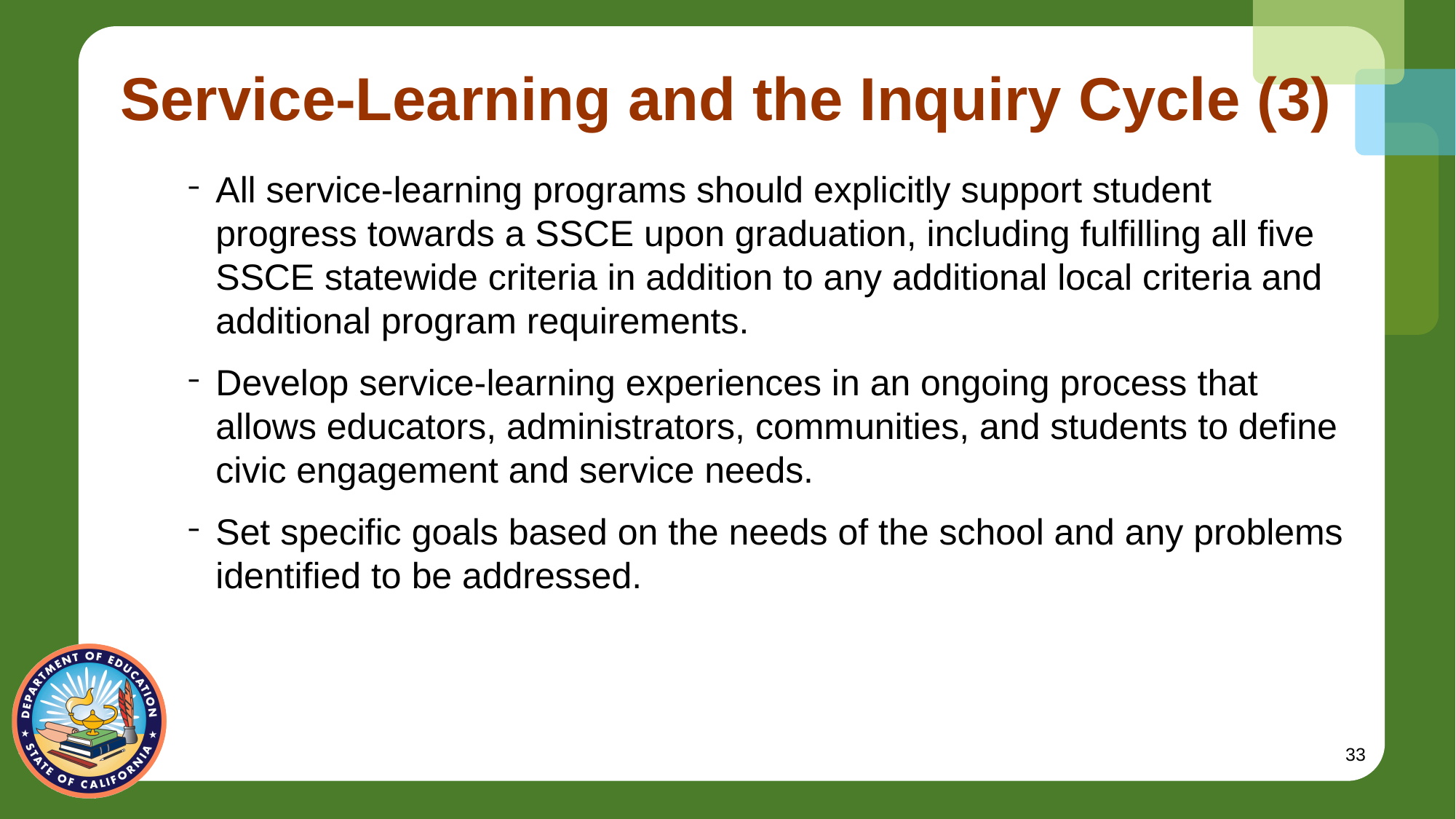

# Service-Learning and the Inquiry Cycle (3)
All service-learning programs should explicitly support student progress towards a SSCE upon graduation, including fulfilling all five SSCE statewide criteria in addition to any additional local criteria and additional program requirements.
Develop service-learning experiences in an ongoing process that allows educators, administrators, communities, and students to define civic engagement and service needs.
Set specific goals based on the needs of the school and any problems identified to be addressed.
33